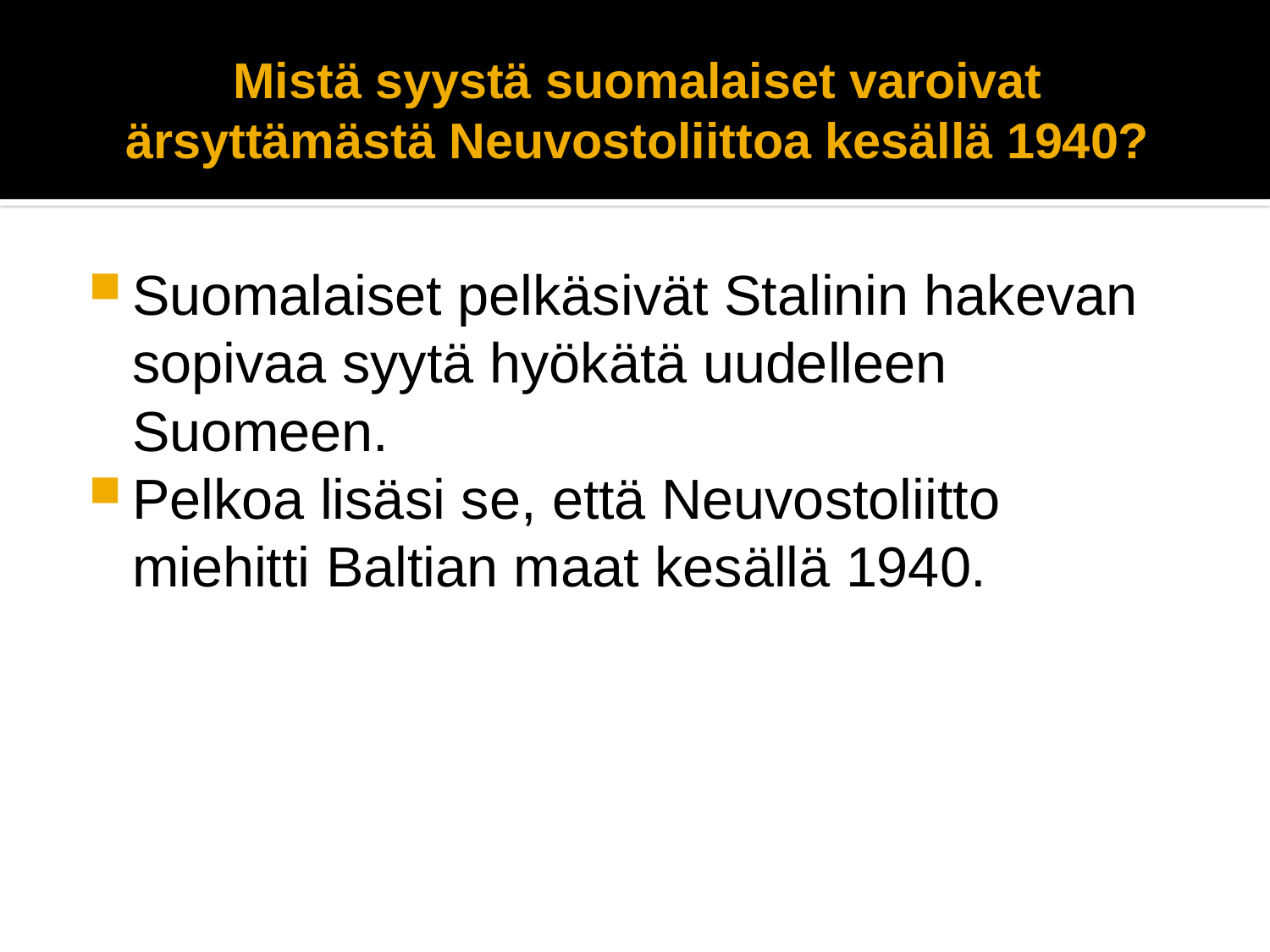

# Mistä syystä suomalaiset varoivat ärsyttämästä Neuvostoliittoa kesällä 1940?
Suomalaiset pelkäsivät Stalinin hakevan sopivaa syytä hyökätä uudelleen Suomeen.
Pelkoa lisäsi se, että Neuvostoliitto miehitti Baltian maat kesällä 1940.